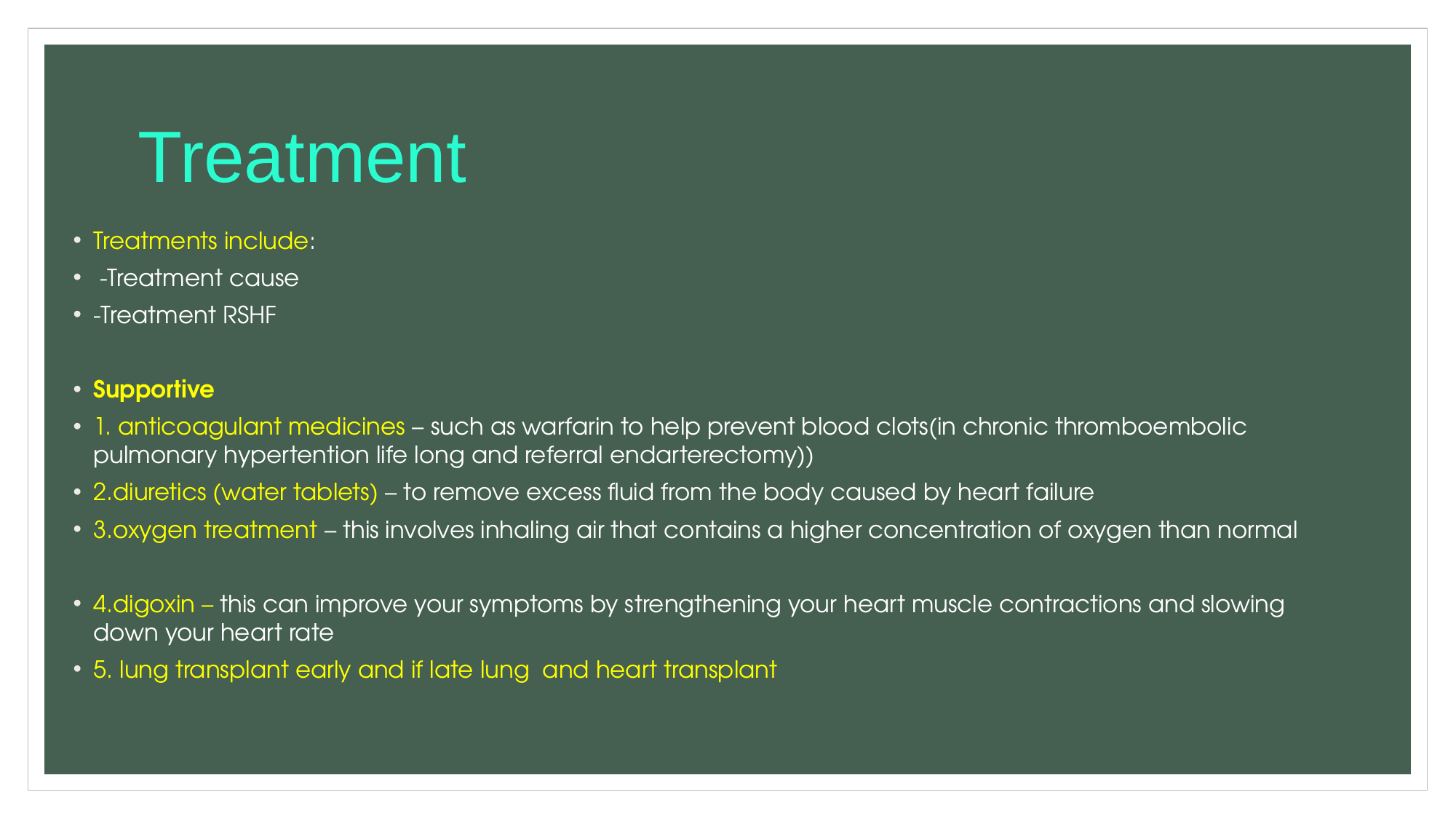

# Treatment
Treatments include:
 -Treatment cause
-Treatment RSHF

Supportive
1. anticoagulant medicines – such as warfarin to help prevent blood clots(in chronic thromboembolic pulmonary hypertention life long and referral endarterectomy))
2.diuretics (water tablets) – to remove excess fluid from the body caused by heart failure
3.oxygen treatment – this involves inhaling air that contains a higher concentration of oxygen than normal

4.digoxin – this can improve your symptoms by strengthening your heart muscle contractions and slowing down your heart rate
5. lung transplant early and if late lung  and heart transplant